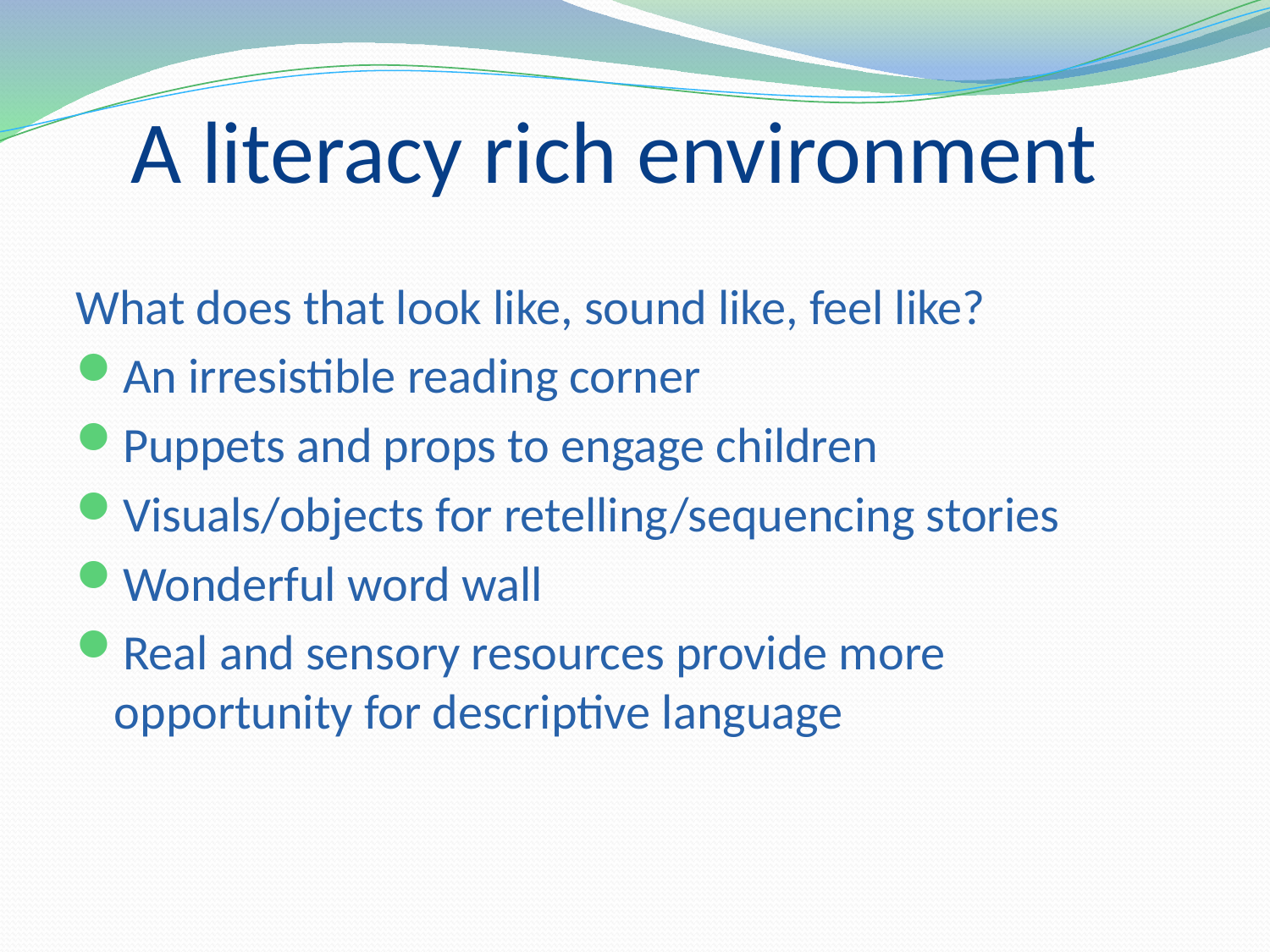

# A literacy rich environment
What does that look like, sound like, feel like?
An irresistible reading corner
Puppets and props to engage children
Visuals/objects for retelling/sequencing stories
Wonderful word wall
Real and sensory resources provide more opportunity for descriptive language